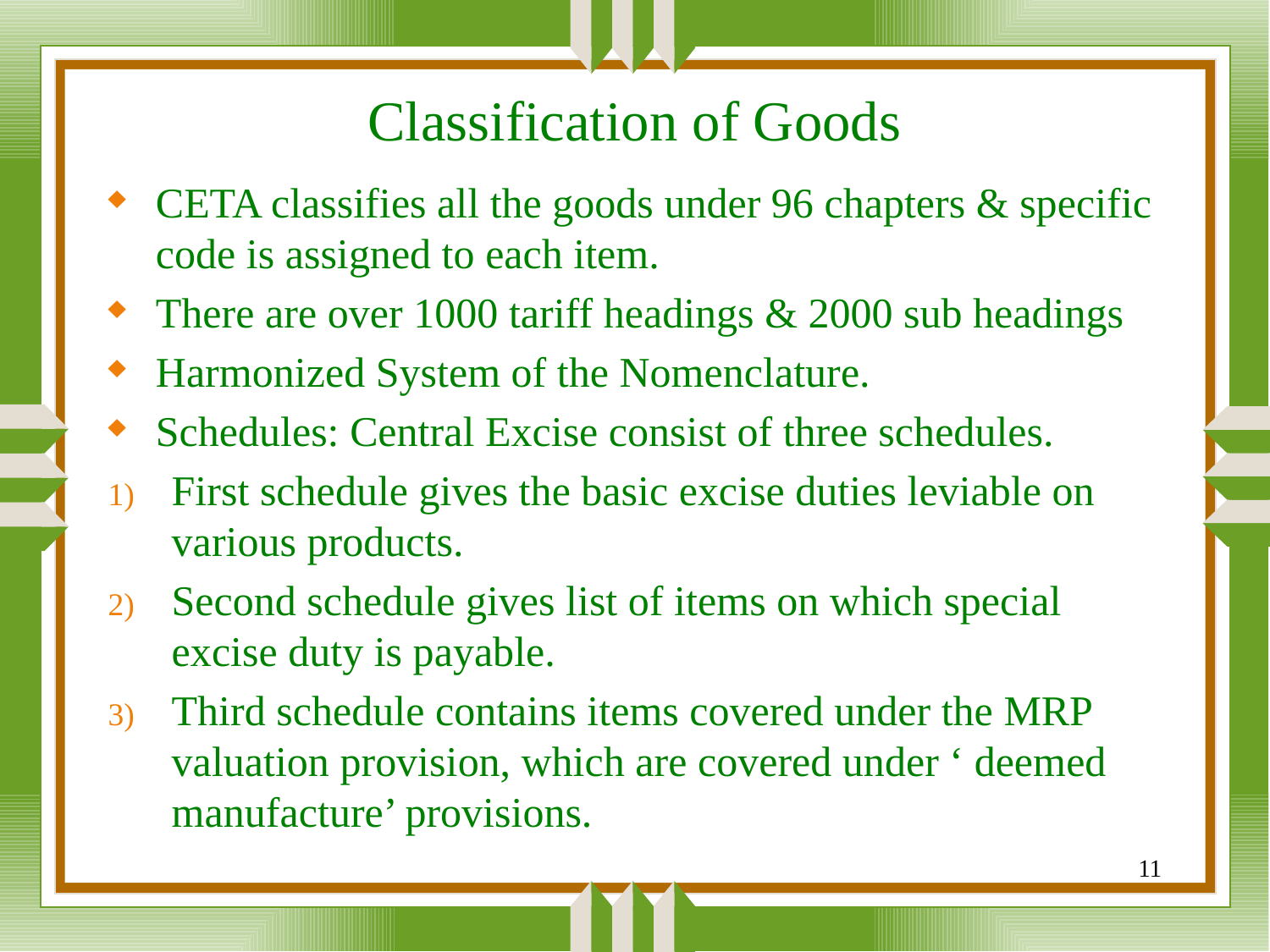

# Classification of Goods
CETA classifies all the goods under 96 chapters & specific code is assigned to each item.
There are over 1000 tariff headings & 2000 sub headings
Harmonized System of the Nomenclature.
Schedules: Central Excise consist of three schedules.
First schedule gives the basic excise duties leviable on various products.
Second schedule gives list of items on which special excise duty is payable.
Third schedule contains items covered under the MRP valuation provision, which are covered under ‘ deemed manufacture’ provisions.

11